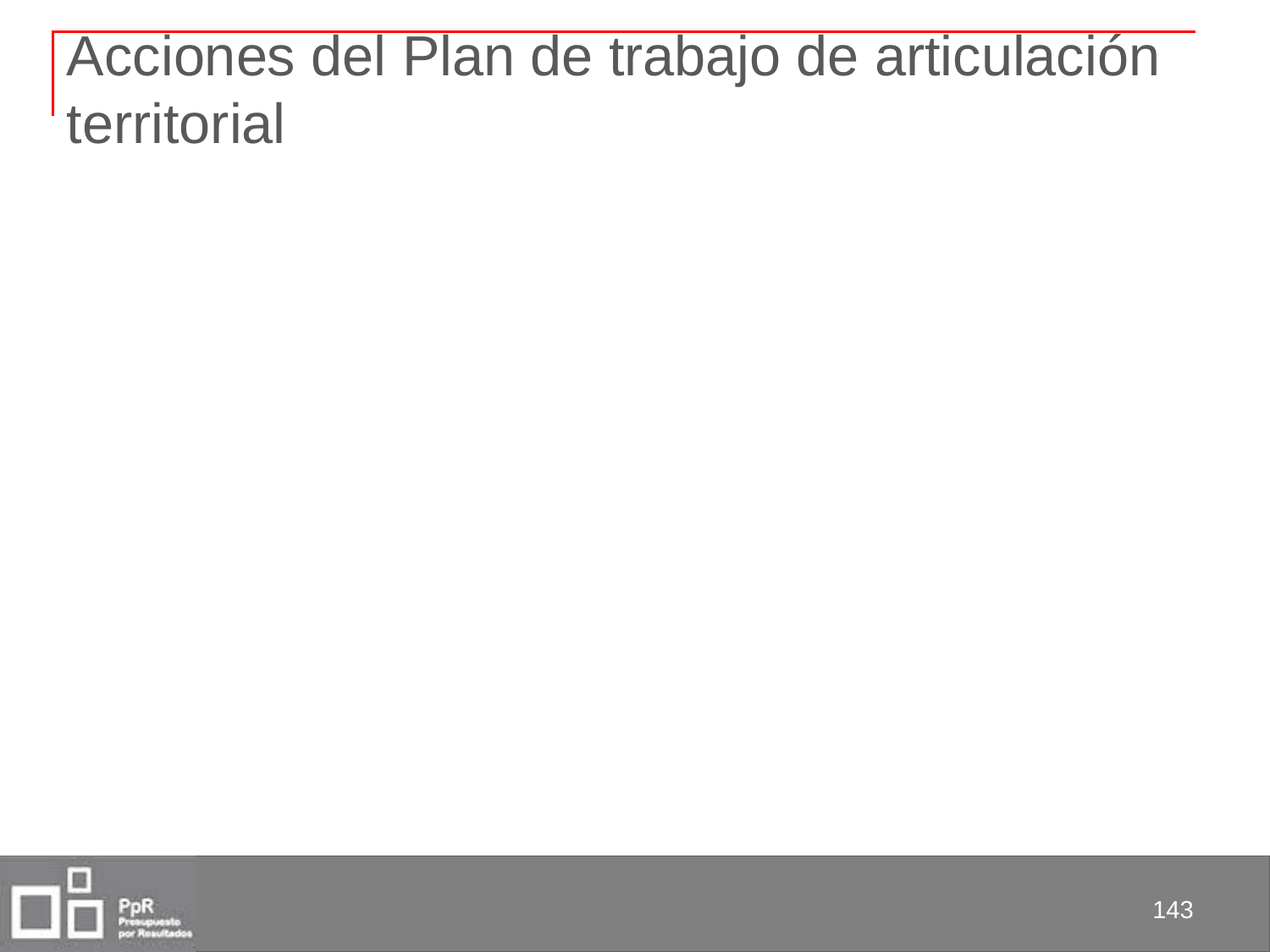

Acciones del Plan de trabajo de articulación territorial

143